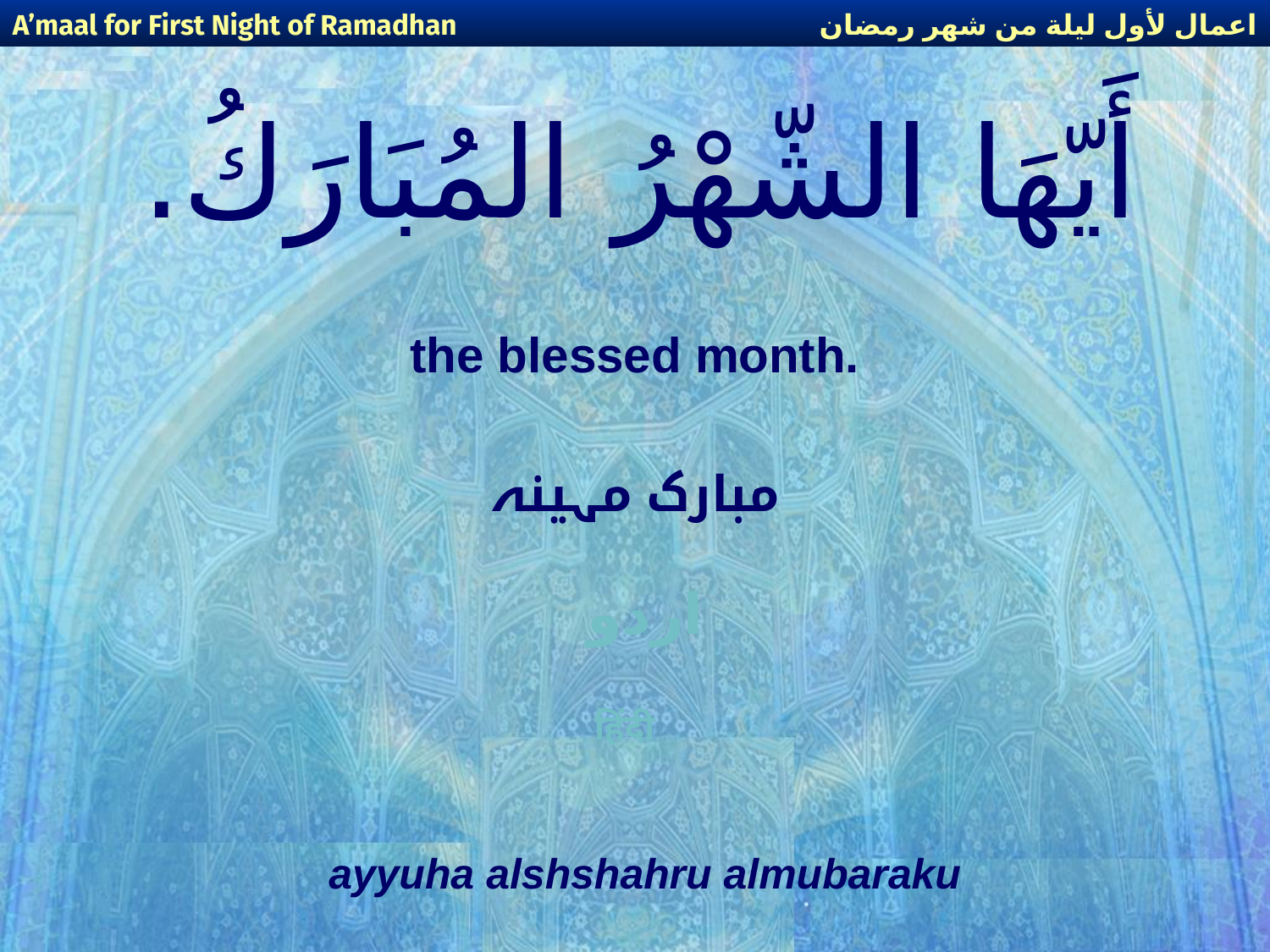

اعمال لأول ليلة من شهر رمضان
A’maal for First Night of Ramadhan
# أَيّهَا الشّهْرُ المُبَارَكُ.
the blessed month.

مبارک مہینہ

اردو
हिंदी
ayyuha alshshahru almubaraku